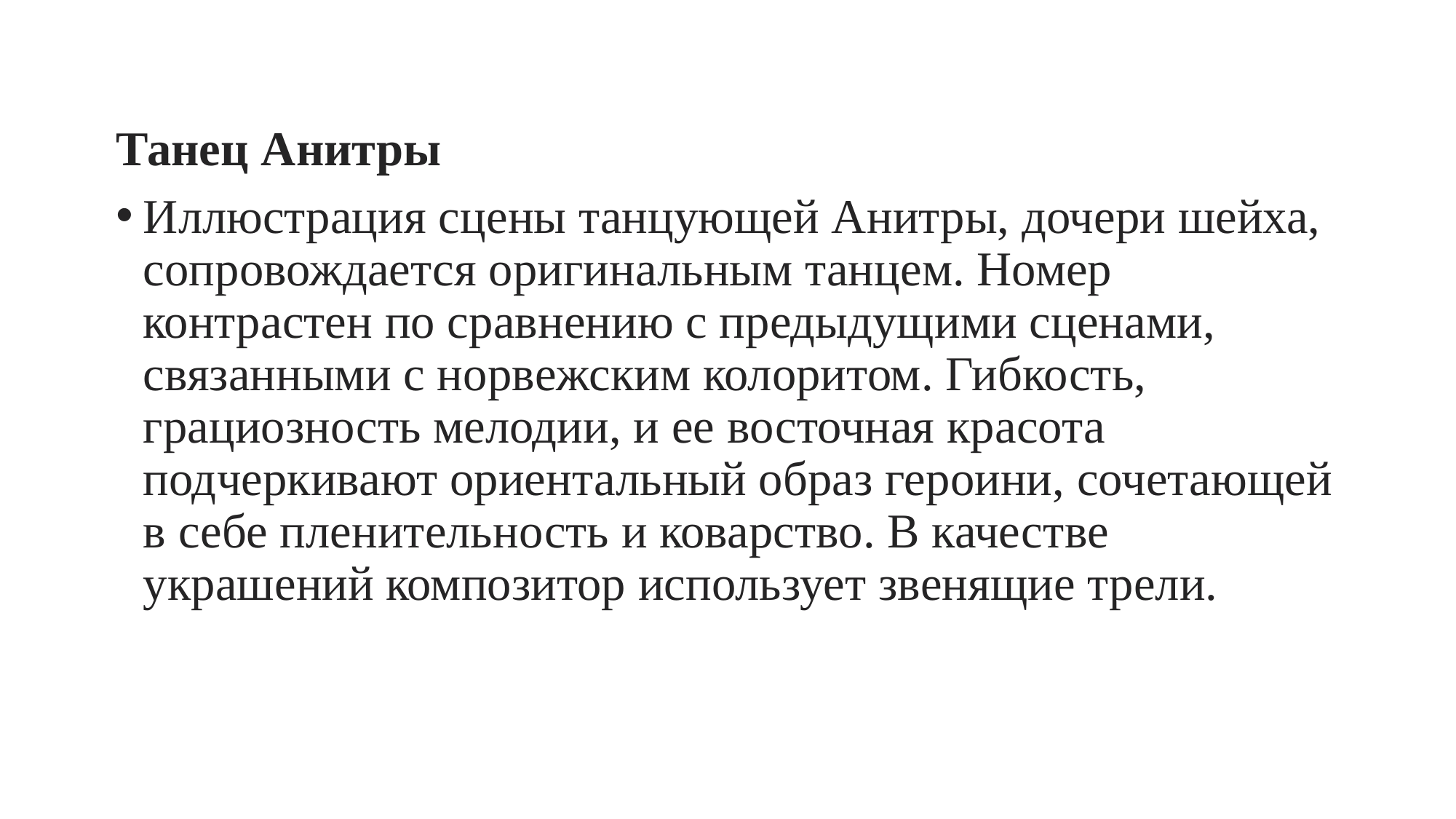

Танец Анитры
Иллюстрация сцены танцующей Анитры, дочери шейха, сопровождается оригинальным танцем. Номер контрастен по сравнению с предыдущими сценами, связанными с норвежским колоритом. Гибкость, грациозность мелодии, и ее восточная красота подчеркивают ориентальный образ героини, сочетающей в себе пленительность и коварство. В качестве украшений композитор использует звенящие трели.